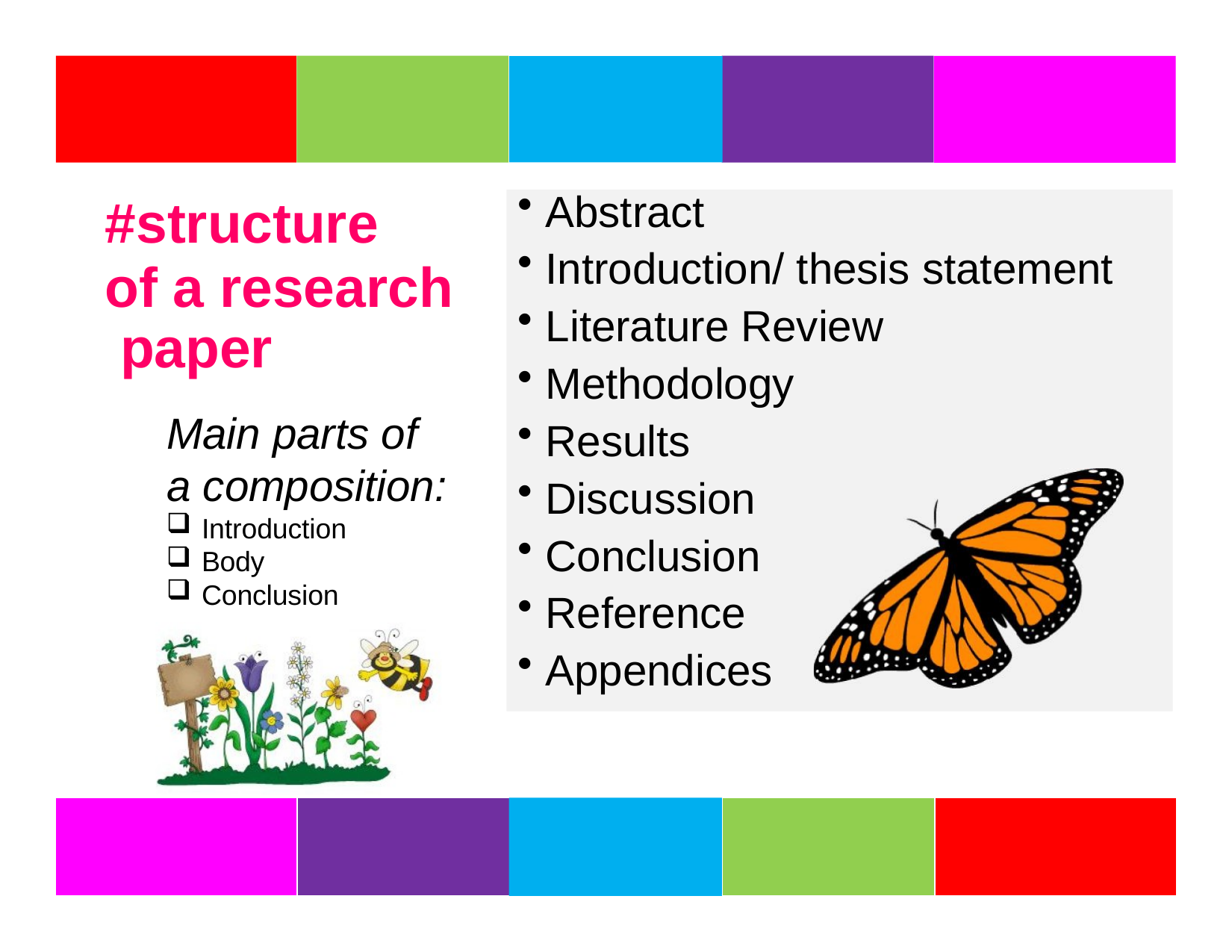

# #structure
of a research  paper

Abstract
Introduction/ thesis statement
Literature Review
Methodology
Results
Discussion
Conclusion
Reference
Appendices
Main parts of  a composition:
Introduction
Body
Conclusion

|  |  |  |  |  |
| --- | --- | --- | --- | --- |